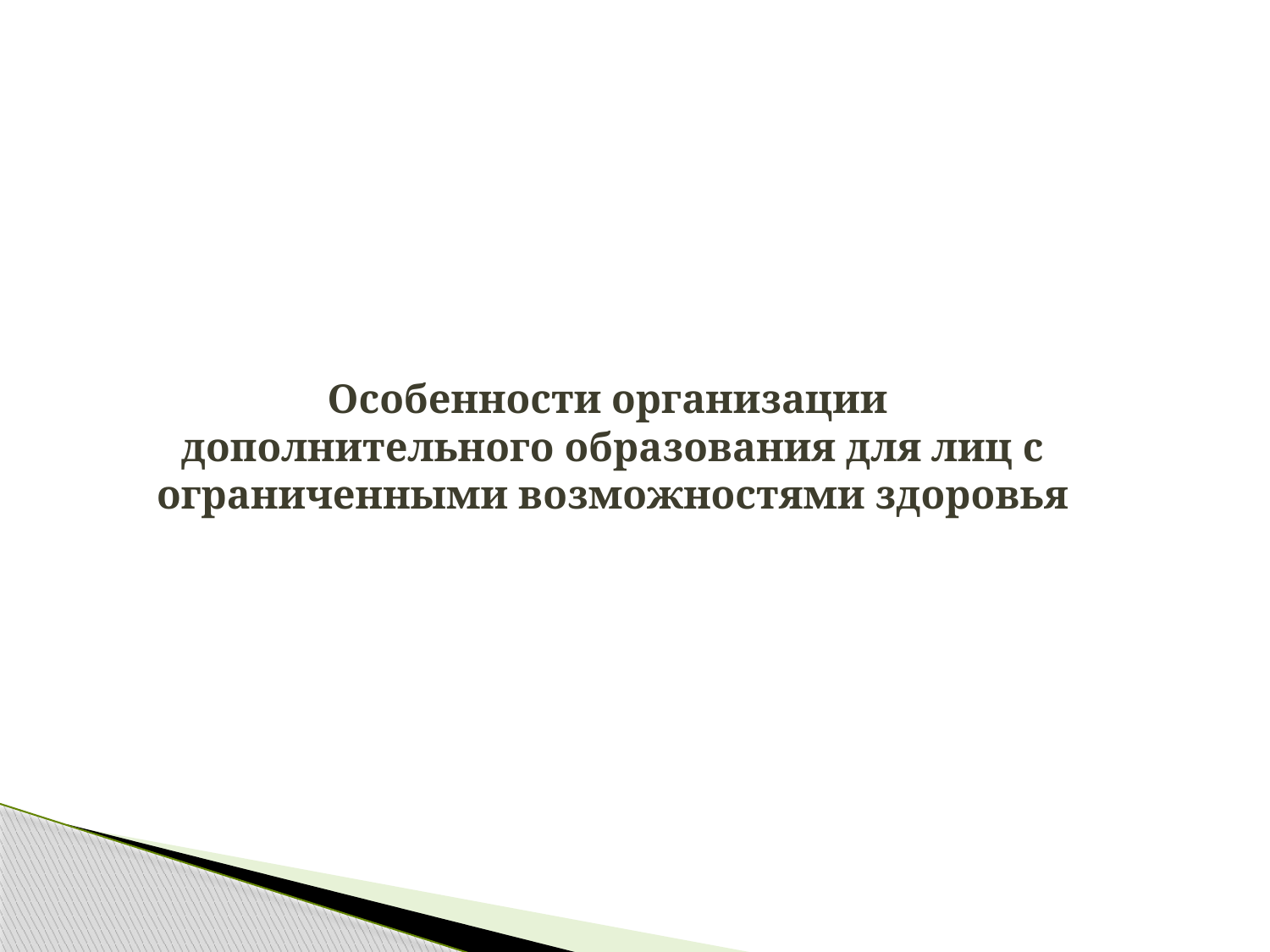

# Особенности организации  дополнительного образования для лиц с ограниченными возможностями здоровья